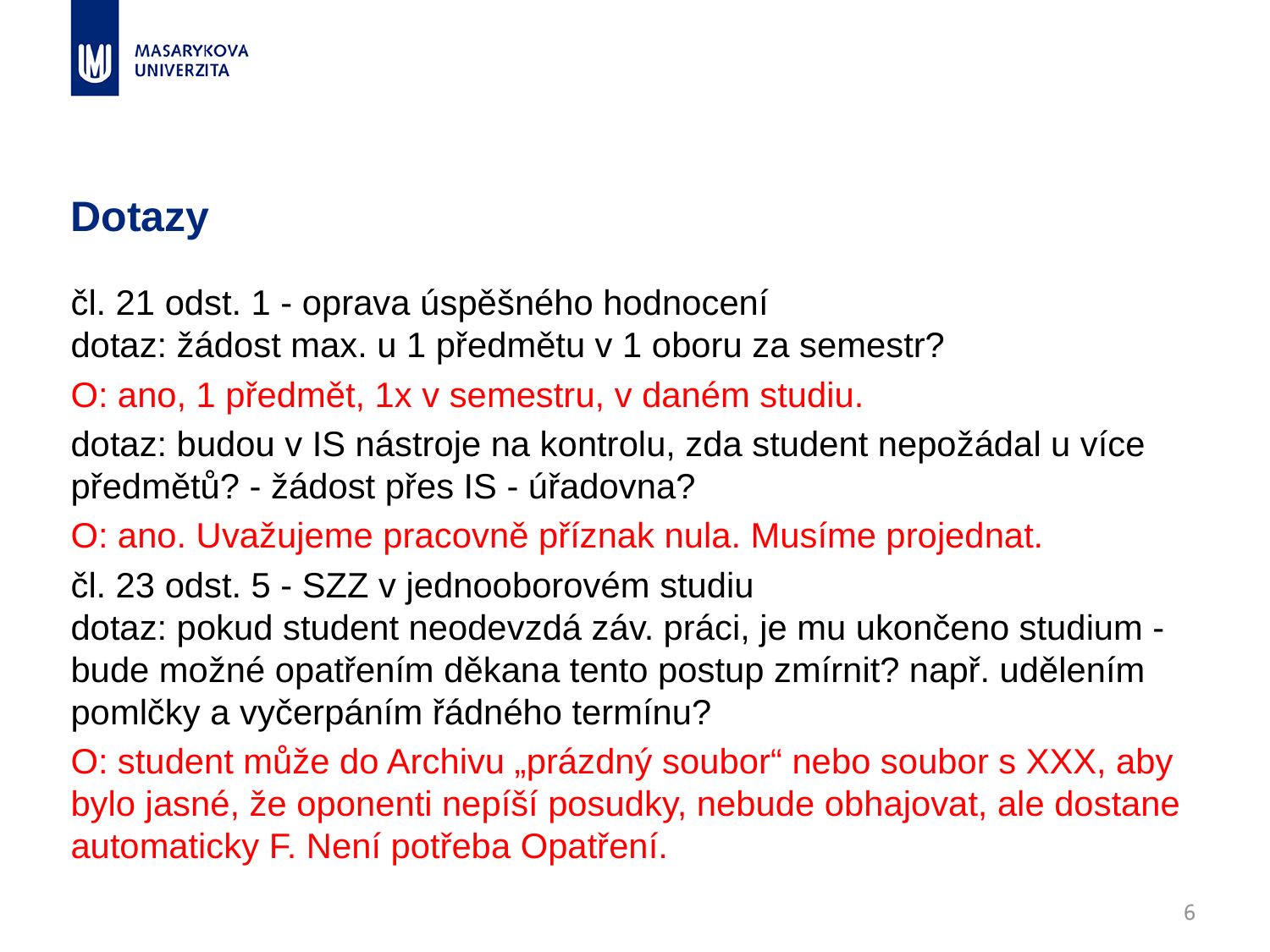

# Dotazy
čl. 21 odst. 1 - oprava úspěšného hodnocení
dotaz: žádost max. u 1 předmětu v 1 oboru za semestr?
O: ano, 1 předmět, 1x v semestru, v daném studiu.
dotaz: budou v IS nástroje na kontrolu, zda student nepožádal u více předmětů? - žádost přes IS - úřadovna?
O: ano. Uvažujeme pracovně příznak nula. Musíme projednat.
čl. 23 odst. 5 - SZZ v jednooborovém studiu
dotaz: pokud student neodevzdá záv. práci, je mu ukončeno studium - bude možné opatřením děkana tento postup zmírnit? např. udělením pomlčky a vyčerpáním řádného termínu?
O: student může do Archivu „prázdný soubor“ nebo soubor s XXX, aby bylo jasné, že oponenti nepíší posudky, nebude obhajovat, ale dostane automaticky F. Není potřeba Opatření.

6